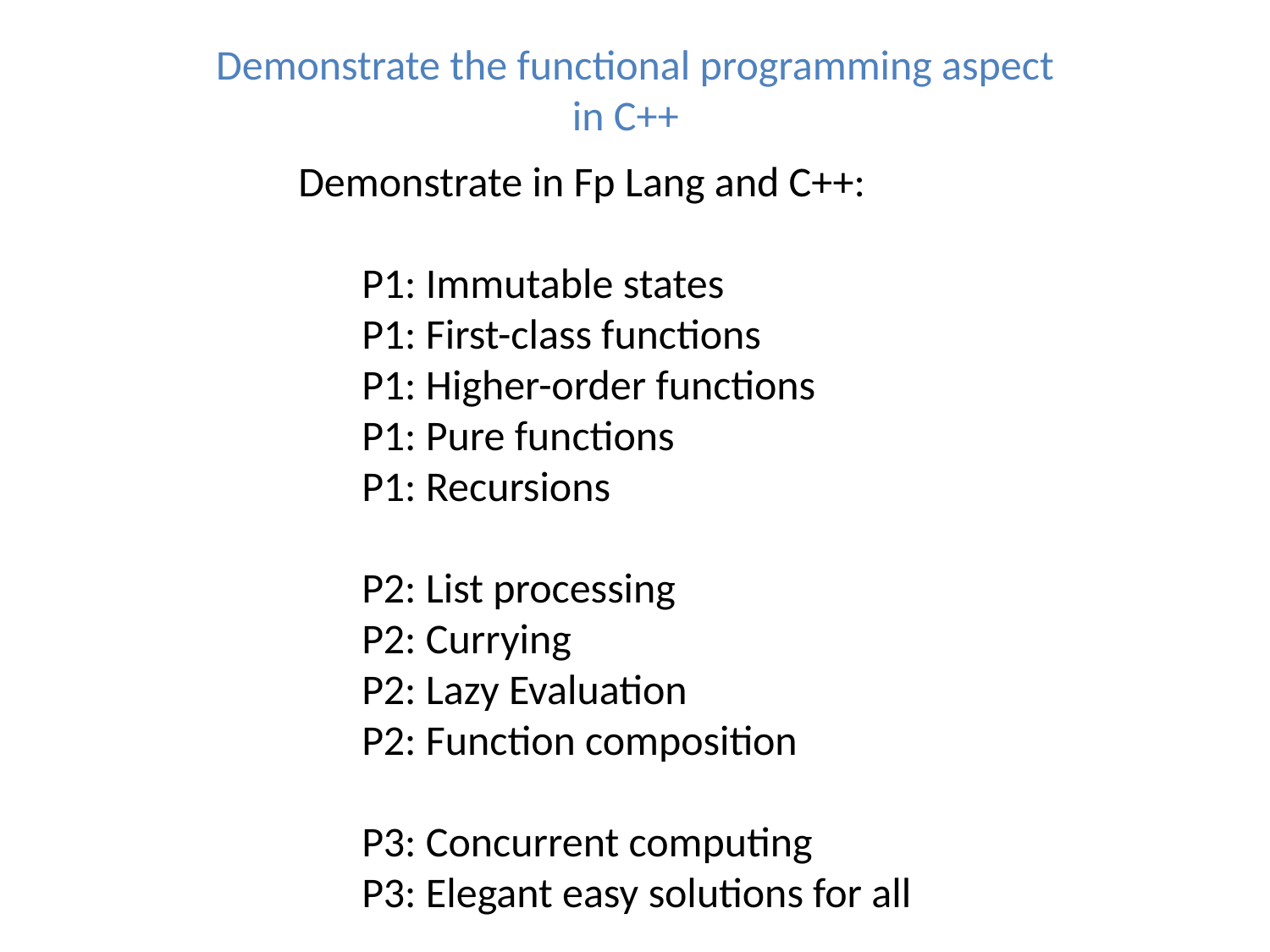

Demonstrate the functional programming aspect in C++
Demonstrate in Fp Lang and C++:

P1: Immutable states
P1: First-class functions
P1: Higher-order functions
P1: Pure functions
P1: Recursions

P2: List processing
P2: Currying
P2: Lazy Evaluation
P2: Function composition

P3: Concurrent computing
P3: Elegant easy solutions for all